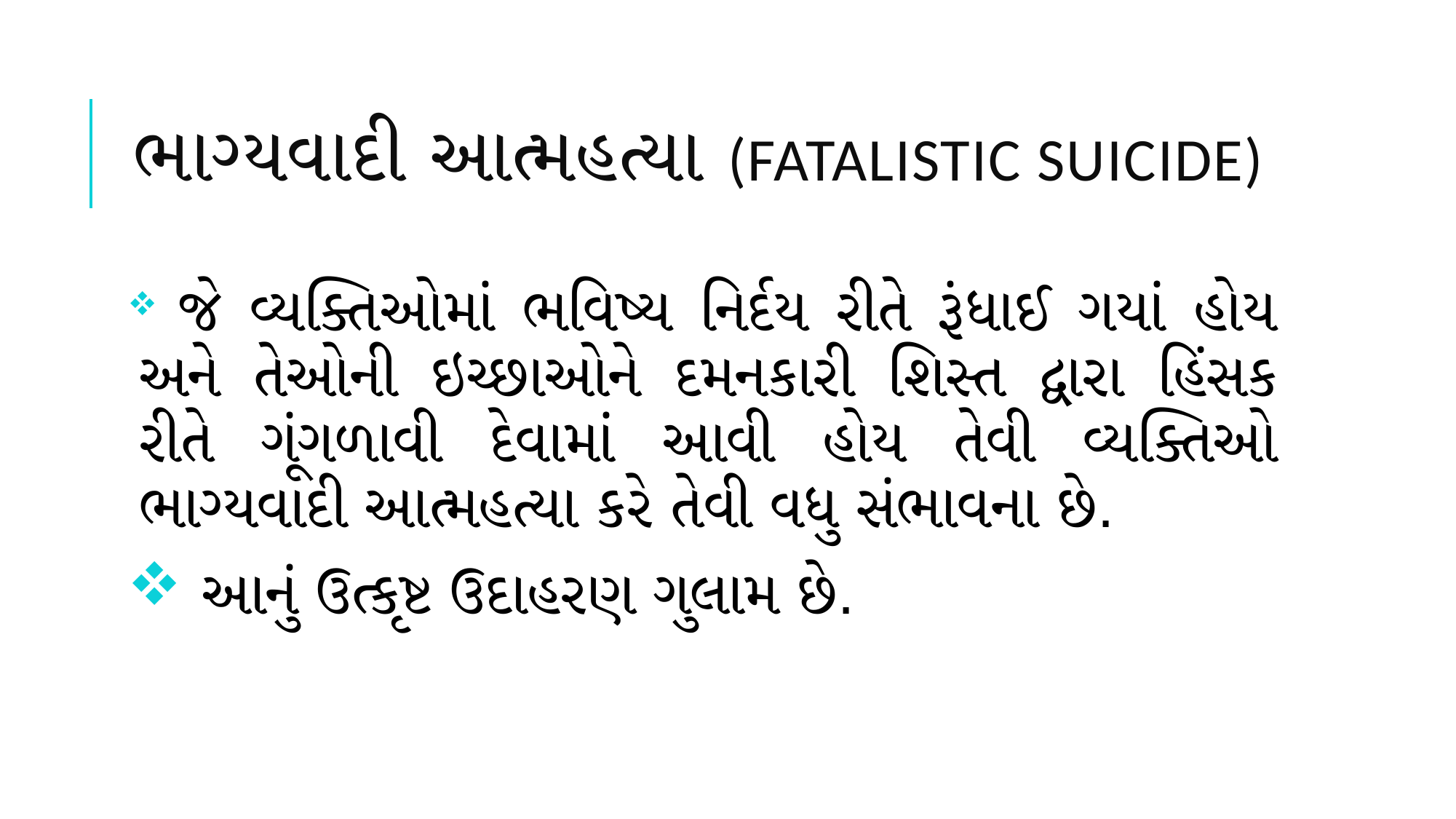

# ભાગ્યવાદી આત્મહત્યા (fatalistic suicide)
 જે વ્યક્તિઓમાં ભવિષ્ય નિર્દય રીતે રૂંધાઈ ગયાં હોય અને તેઓની ઇચ્છાઓને દમનકારી શિસ્ત દ્વારા હિંસક રીતે ગૂંગળાવી દેવામાં આવી હોય તેવી વ્યક્તિઓ ભાગ્યવાદી આત્મહત્યા કરે તેવી વધુ સંભાવના છે.
 આનું ઉત્કૃષ્ટ ઉદાહરણ ગુલામ છે.